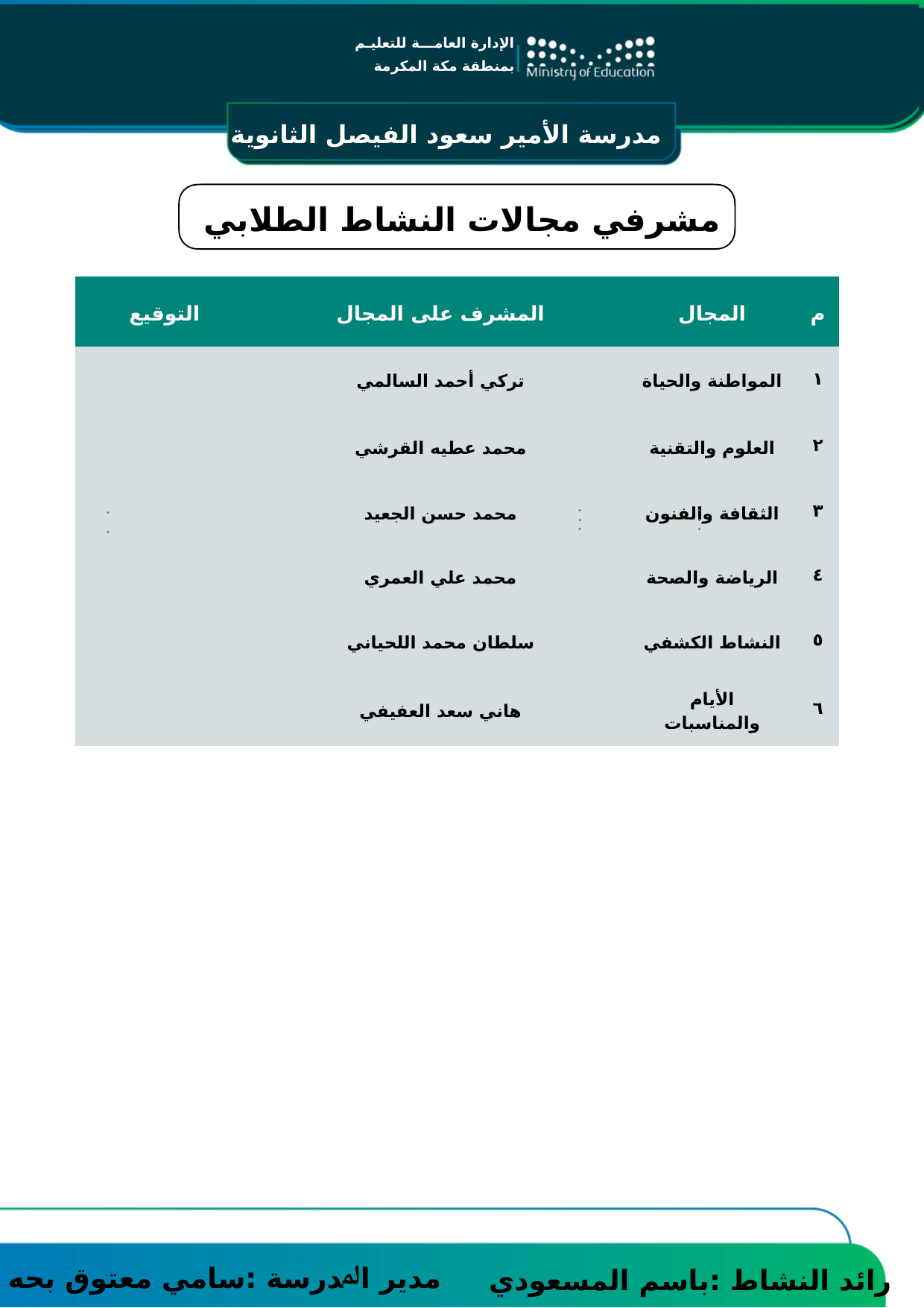

مدرسة الأمير سعود الفيصل الثانوية

اﻹدارة اﻟﻌﺎﻣـــﺔـ ﻟﻠﺘﻌﻠﻴـﻢ ﺑﻤﻨﻄﻘﺔ ﻣﻜﺔ اﻟﻤﻜﺮﻣـــﺔـ ﻣﻜﺘﺐ اﻟﺘﻌﻠﻴﻢ اﻟﻤﻌﺎﺑﺪة
اﻹدارة اﻟﻌﺎﻣـــﺔ ﻟﻠﺘﻌﻠﻴـﻢ ﺑﻤﻨﻄﻘﺔ ﻣﻜﺔ المكرمة

مشرفي مجالات النشاط الطلابي
| التوقيع | المشرف على المجال | المجال | م |
| --- | --- | --- | --- |
|  | تركي أحمد السالمي | المواطنة والحياة | ١ |
|  | محمد عطيه القرشي | العلوم والتقنية | ٢ |
|  | محمد حسن الجعيد | الثقافة والفنون | ٣ |
|  | محمد علي العمري | الرياضة والصحة | ٤ |
|  | سلطان محمد اللحياني | النشاط الكشفي | ٥ |
|  | هاني سعد العفيفي | الأيام والمناسبات | ٦ |
الألأسابيع التاريخ
• •
• • •
• • •
الفعاليات

القيم
 الألأنشطة
الطلالابية
الألأسابيع

التاريخ
الفعاليات

القيم
 الألأنشطة
الطلالابية

ﻣﺪﯾﺮ اﳌﺪرﺳﺔ :سامي معتوق بحه
راﺋﺪ اﻟﻨﺸﺎط :باسم المسعودي